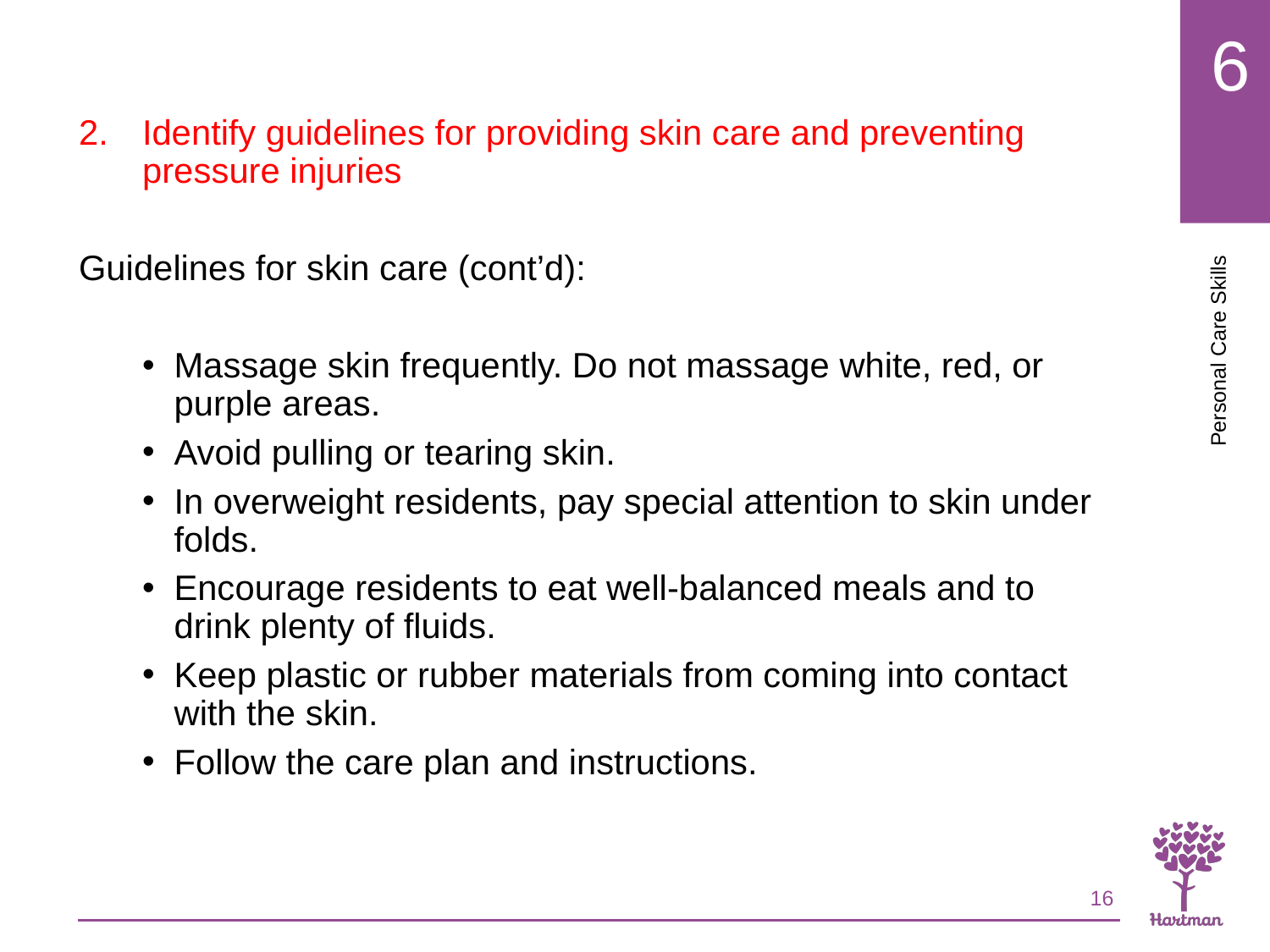

# LO2, content 5
Identify guidelines for providing skin care and preventing pressure injuries

Guidelines for skin care (cont’d):

Massage skin frequently. Do not massage white, red, or purple areas.
Avoid pulling or tearing skin.
In overweight residents, pay special attention to skin under folds.
Encourage residents to eat well-balanced meals and to drink plenty of fluids.
Keep plastic or rubber materials from coming into contact with the skin.
Follow the care plan and instructions.

16